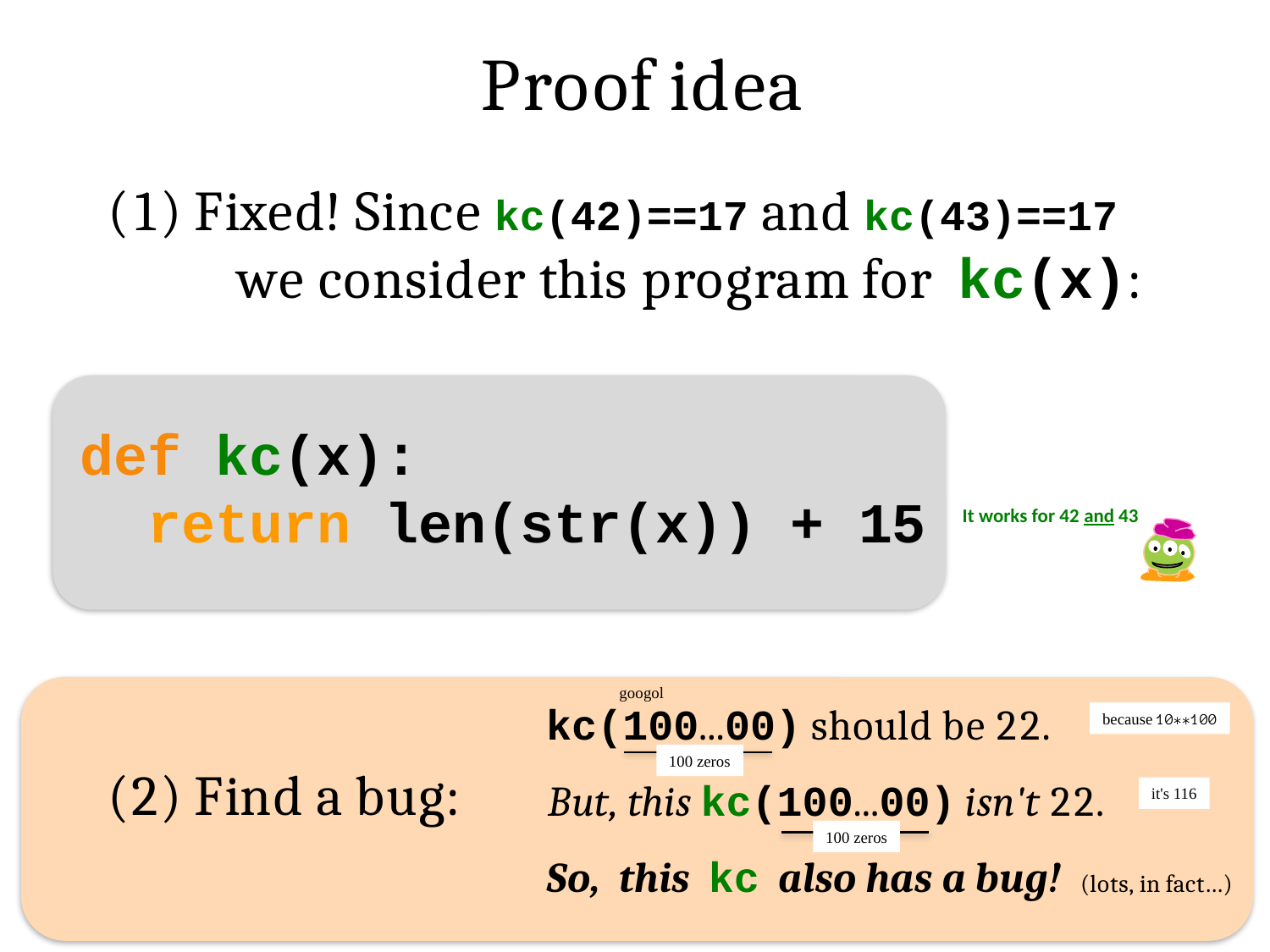

Proof idea
(1) Fixed! Since kc(42)==17 and kc(43)==17  	we consider this program for  kc(x):

def kc(x):
  return len(str(x)) + 15
It works for 42 and 43

googol

kc(100...00) should be 22.

But, this kc(100...00) isn't 22.

So,  this  kc  also has a bug!  (lots, in fact…)
because 10**100
100 zeros
(2) Find a bug:
it's 116
100 zeros